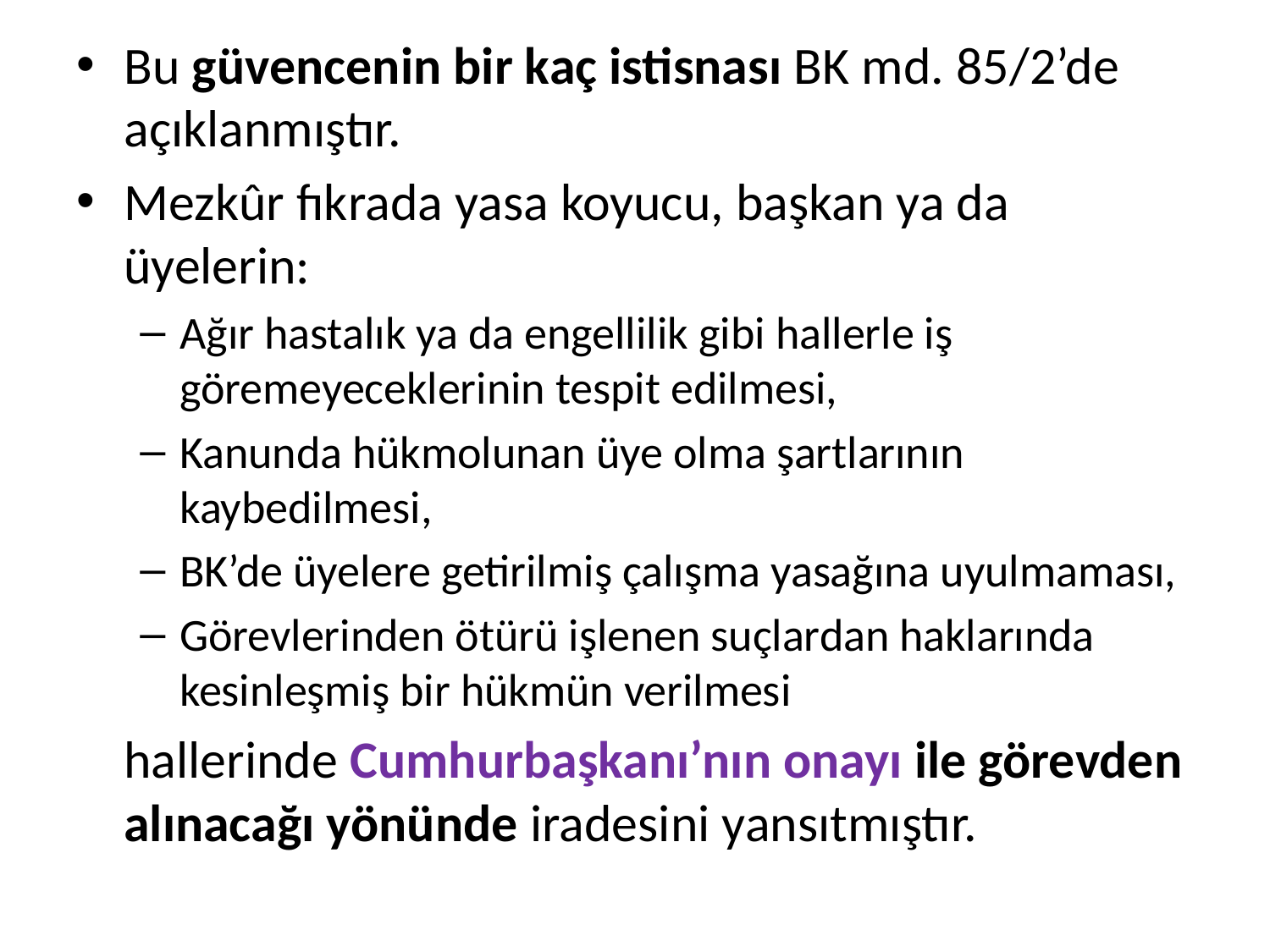

Bu güvencenin bir kaç istisnası BK md. 85/2’de açıklanmıştır.
Mezkûr fıkrada yasa koyucu, başkan ya da üyelerin:
Ağır hastalık ya da engellilik gibi hallerle iş göremeyeceklerinin tespit edilmesi,
Kanunda hükmolunan üye olma şartlarının kaybedilmesi,
BK’de üyelere getirilmiş çalışma yasağına uyulmaması,
Görevlerinden ötürü işlenen suçlardan haklarında kesinleşmiş bir hükmün verilmesi
	hallerinde Cumhurbaşkanı’nın onayı ile görevden alınacağı yönünde iradesini yansıtmıştır.